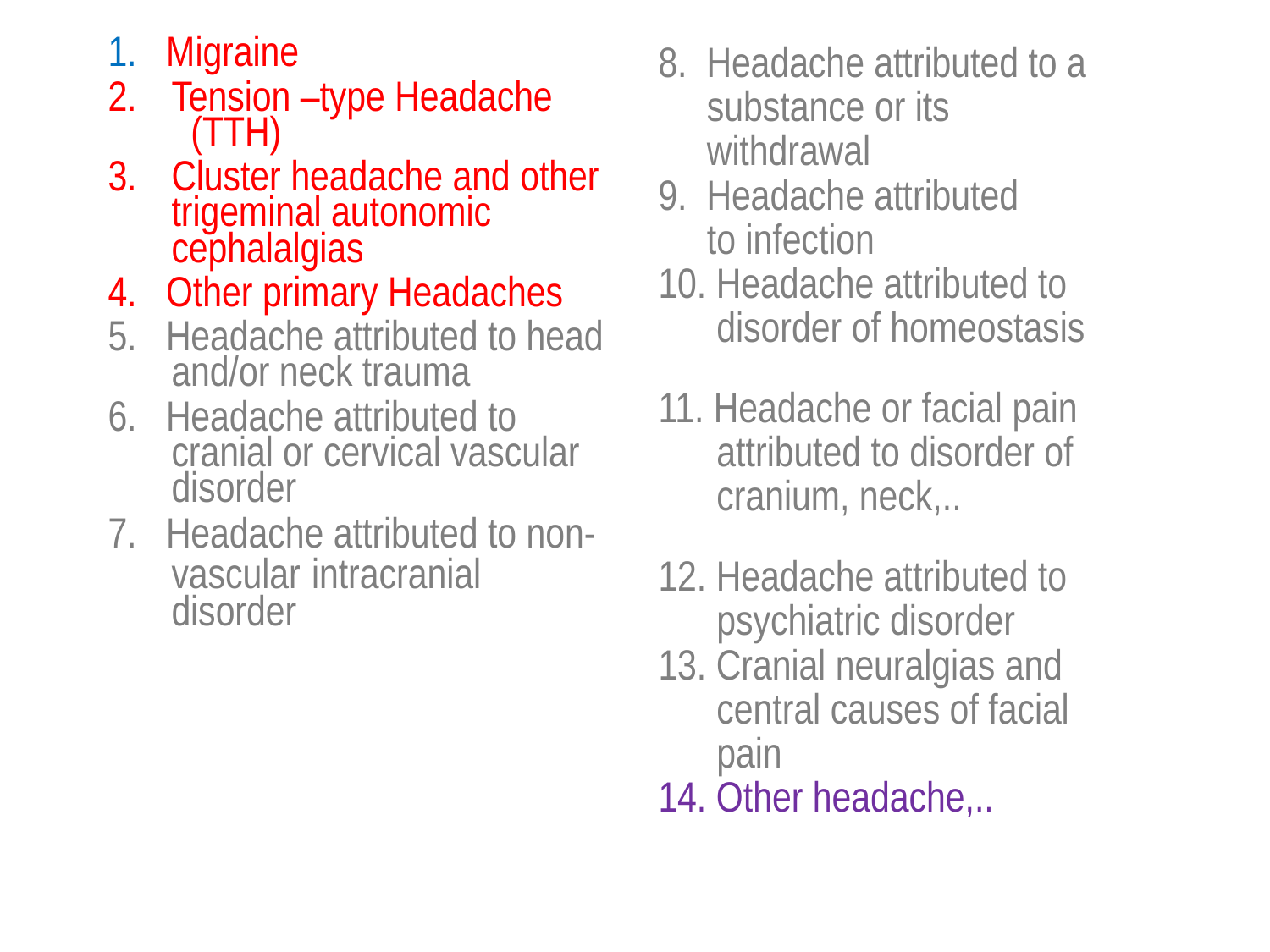

1.   Migraine
Tension –type Headache         (TTH)
Cluster headache and other trigeminal autonomic cephalalgias
4.   Other primary Headaches
5.   Headache attributed to head and/or neck trauma
6.   Headache attributed to cranial or cervical vascular disorder
7.   Headache attributed to non- vascular intracranial disorder
8.  Headache attributed to a
     substance or its
     withdrawal
9.  Headache attributed
     to infection
10. Headache attributed to
      disorder of homeostasis
11. Headache or facial pain
      attributed to disorder of
      cranium, neck,..
12. Headache attributed to
      psychiatric disorder
13. Cranial neuralgias and
      central causes of facial
      pain
14. Other headache,..